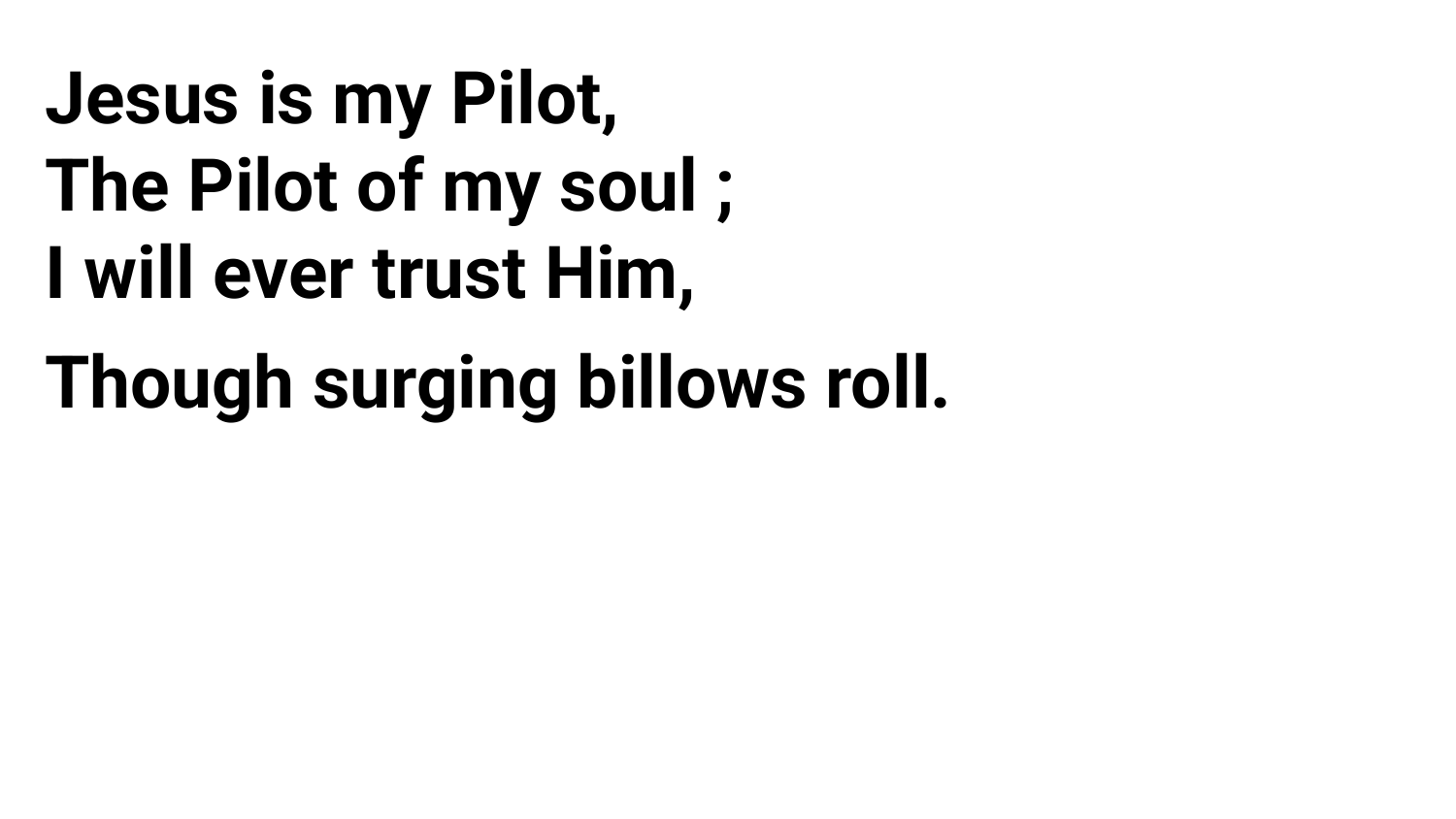

Jesus is my Pilot,
The Pilot of my soul ;
I will ever trust Him,
Though surging billows roll.